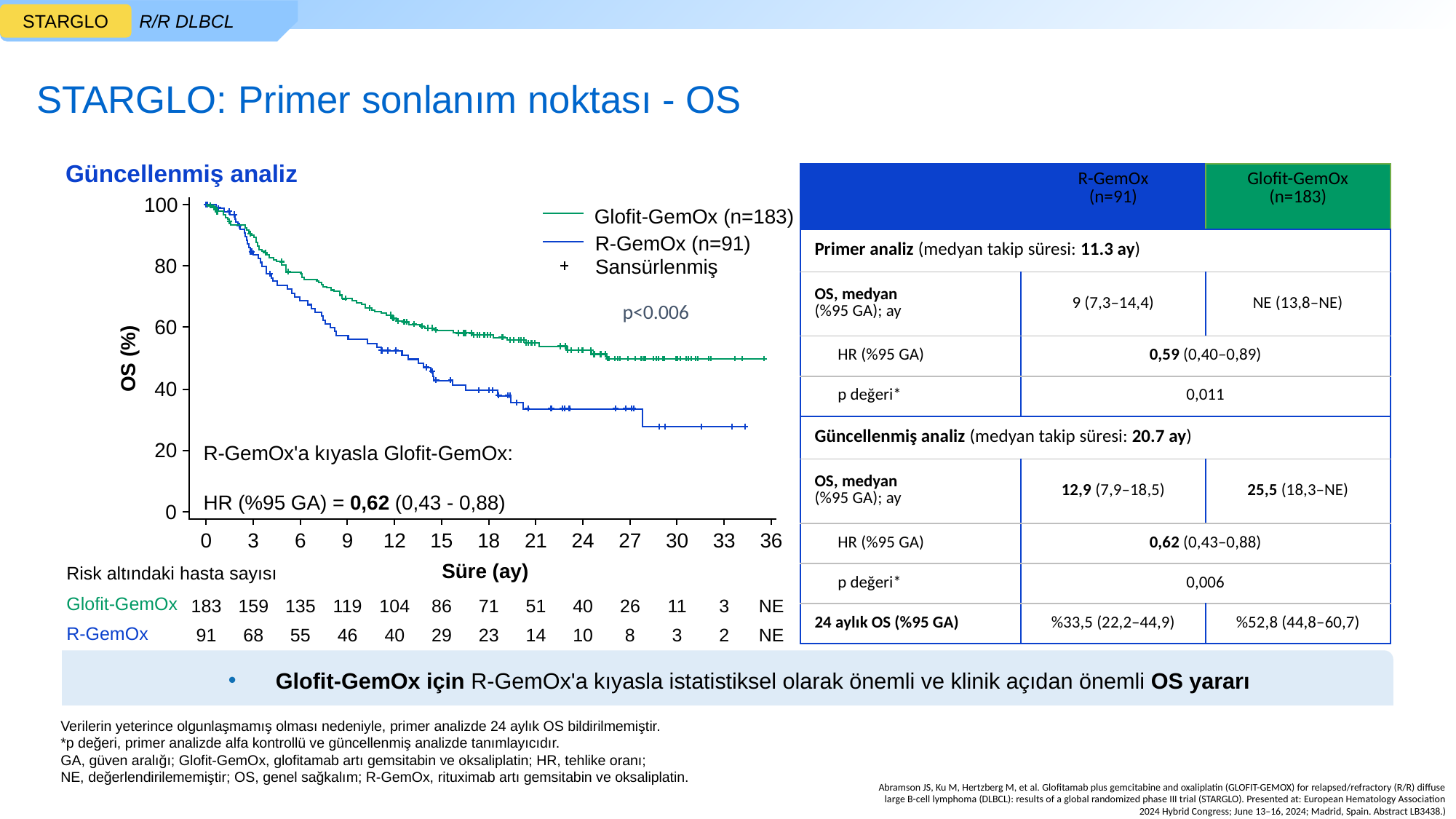

R/R DLBCL
STARGLO
STARGLO: Primer sonlanım noktası - OS
Güncellenmiş analiz
|  | R-GemOx (n=91) | Glofit-GemOx (n=183) |
| --- | --- | --- |
| Primer analiz (medyan takip süresi: 11.3 ay) |  |  |
| OS, medyan (%95 GA); ay | 9 (7,3–14,4) | NE (13,8–NE) |
| HR (%95 GA) | 0,59 (0,40–0,89) |  |
| p değeri\* | 0,011 |  |
| Güncellenmiş analiz (medyan takip süresi: 20.7 ay) |  |  |
| OS, medyan (%95 GA); ay | 12,9 (7,9–18,5) | 25,5 (18,3–NE) |
| HR (%95 GA) | 0,62 (0,43–0,88) |  |
| p değeri\* | 0,006 |  |
| 24 aylık OS (%95 GA) | %33,5 (22,2–44,9) | %52,8 (44,8–60,7) |
100
80
60
40
20
0
Glofit-GemOx (n=183)

R-GemOx (n=91)

Sansürlenmiş

p<0.006
OS (%)
R-GemOx'a kıyasla Glofit-GemOx:
HR (%95 GA) = 0,62 (0,43 - 0,88)

0
3
6
9
12
15
18
21
24
27
30
33
36
Süre (ay)
Risk altındaki hasta sayısı
Glofit-GemOx
183
159
135
119
104
86
71
51
40
26
11
3
NE
R-GemOx
91
68
55
46
40
29
23
14
10
8
3
2
NE
Glofit-GemOx için R-GemOx'a kıyasla istatistiksel olarak önemli ve klinik açıdan önemli OS yararı
Verilerin yeterince olgunlaşmamış olması nedeniyle, primer analizde 24 aylık OS bildirilmemiştir.
*p değeri, primer analizde alfa kontrollü ve güncellenmiş analizde tanımlayıcıdır.
GA, güven aralığı; Glofit-GemOx, glofitamab artı gemsitabin ve oksaliplatin; HR, tehlike oranı;
NE, değerlendirilememiştir; OS, genel sağkalım; R-GemOx, rituximab artı gemsitabin ve oksaliplatin.
Abramson JS, Ku M, Hertzberg M, et al. Glofitamab plus gemcitabine and oxaliplatin (GLOFIT-GEMOX) for relapsed/refractory (R/R) diffuse large B-cell lymphoma (DLBCL): results of a global randomized phase III trial (STARGLO). Presented at: European Hematology Association 2024 Hybrid Congress; June 13–16, 2024; Madrid, Spain. Abstract LB3438.)